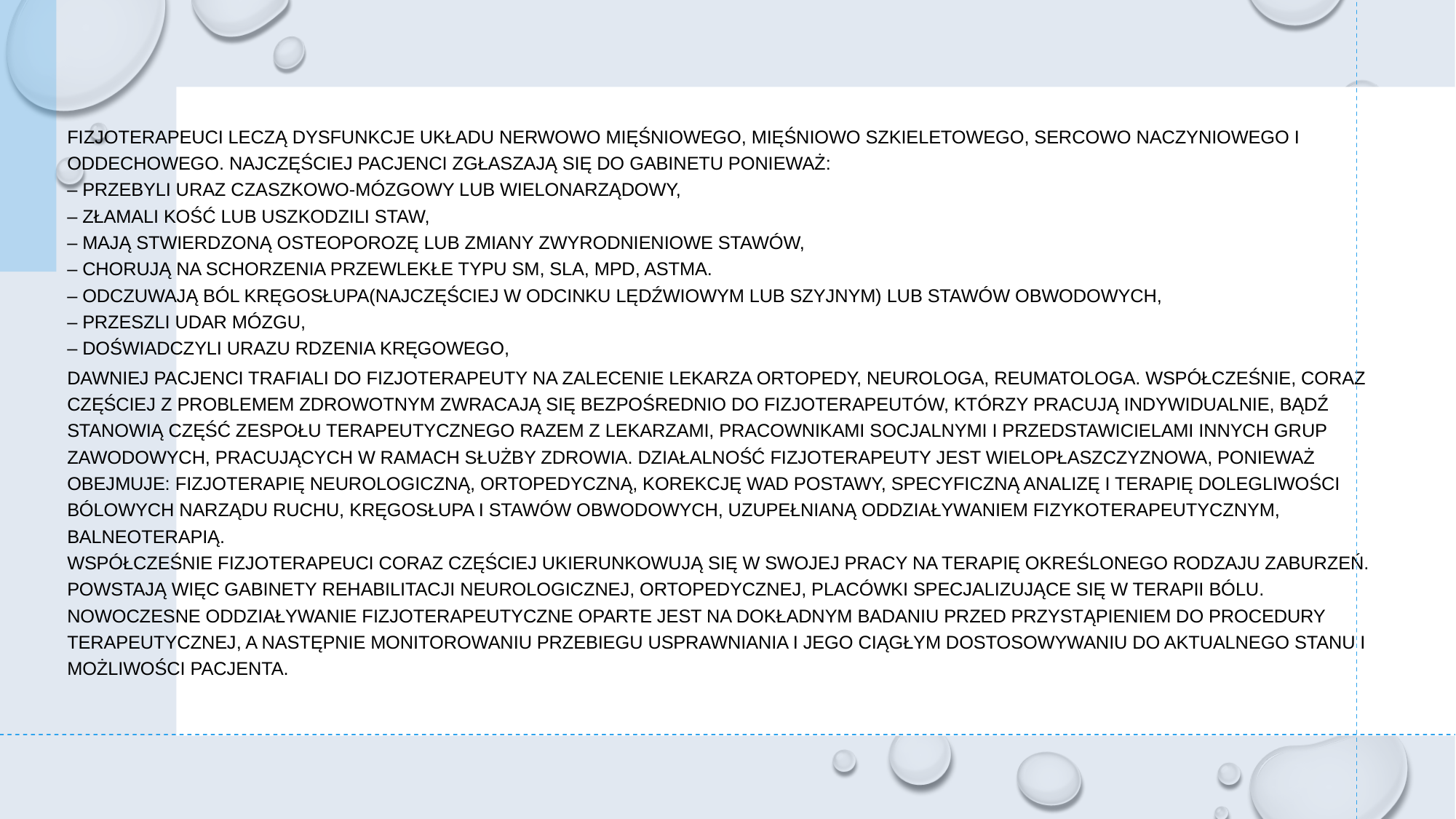

Fizjoterapeuci leczą dysfunkcje układu nerwowo mięśniowego, mięśniowo szkieletowego, sercowo naczyniowego i oddechowego. Najczęściej pacjenci zgłaszają się do gabinetu ponieważ:
– przebyli uraz czaszkowo-mózgowy lub wielonarządowy,
– złamali kość lub uszkodzili staw,
– mają stwierdzoną osteoporozę lub zmiany zwyrodnieniowe stawów,
– chorują na schorzenia przewlekłe typu SM, SLA, Mpd, astma.
– odczuwają ból kręgosłupa(najczęściej w odcinku lędźwiowym lub szyjnym) lub stawów obwodowych,
– przeszli udar mózgu,
– doświadczyli urazu rdzenia kręgowego,
Dawniej pacjenci trafiali do fizjoterapeuty na zalecenie lekarza ortopedy, neurologa, reumatologa. Współcześnie, coraz częściej z problemem zdrowotnym zwracają się bezpośrednio do fizjoterapeutów, którzy pracują indywidualnie, bądź stanowią część zespołu terapeutycznego razem z lekarzami, pracownikami socjalnymi i przedstawicielami innych grup zawodowych, pracujących w ramach służby zdrowia. Działalność fizjoterapeuty jest wielopłaszczyznowa, ponieważ obejmuje: fizjoterapię neurologiczną, ortopedyczną, korekcję wad postawy, specyficzną analizę i terapię dolegliwości bólowych narządu ruchu, kręgosłupa i stawów obwodowych, uzupełnianą oddziaływaniem fizykoterapeutycznym, balneoterapią.
Współcześnie fizjoterapeuci coraz częściej ukierunkowują się w swojej pracy na terapię określonego rodzaju zaburzeń. Powstają więc gabinety rehabilitacji neurologicznej, ortopedycznej, placówki specjalizujące się w terapii bólu. Nowoczesne oddziaływanie fizjoterapeutyczne oparte jest na dokładnym badaniu przed przystąpieniem do procedury terapeutycznej, a następnie monitorowaniu przebiegu usprawniania i jego ciągłym dostosowywaniu do aktualnego stanu i możliwości pacjenta.